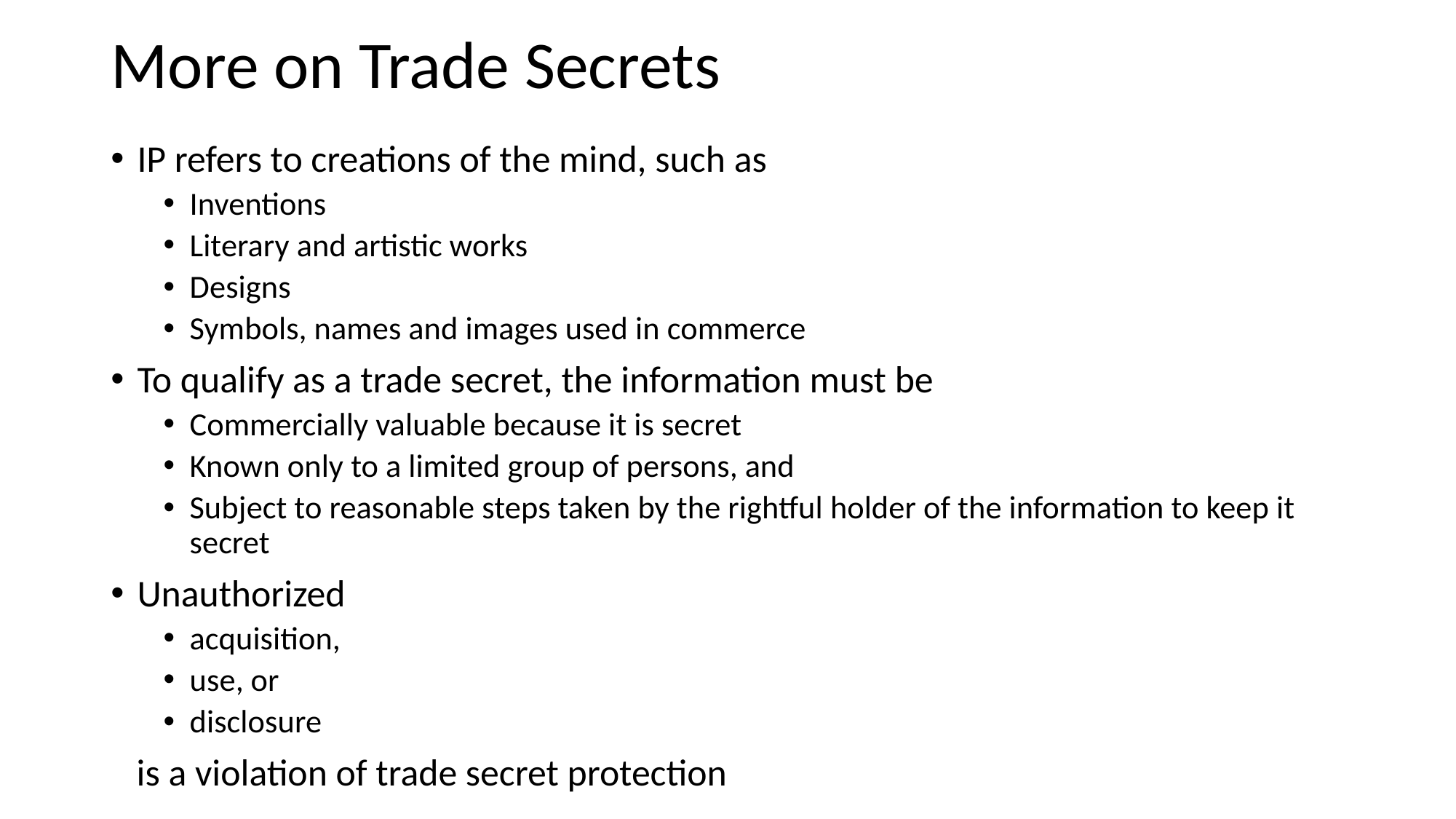

# More on Trade Secrets
IP refers to creations of the mind, such as
Inventions
Literary and artistic works
Designs
Symbols, names and images used in commerce
To qualify as a trade secret, the information must be
Commercially valuable because it is secret
Known only to a limited group of persons, and
Subject to reasonable steps taken by the rightful holder of the information to keep it secret
Unauthorized
acquisition,
use, or
disclosure
   is a violation of trade secret protection